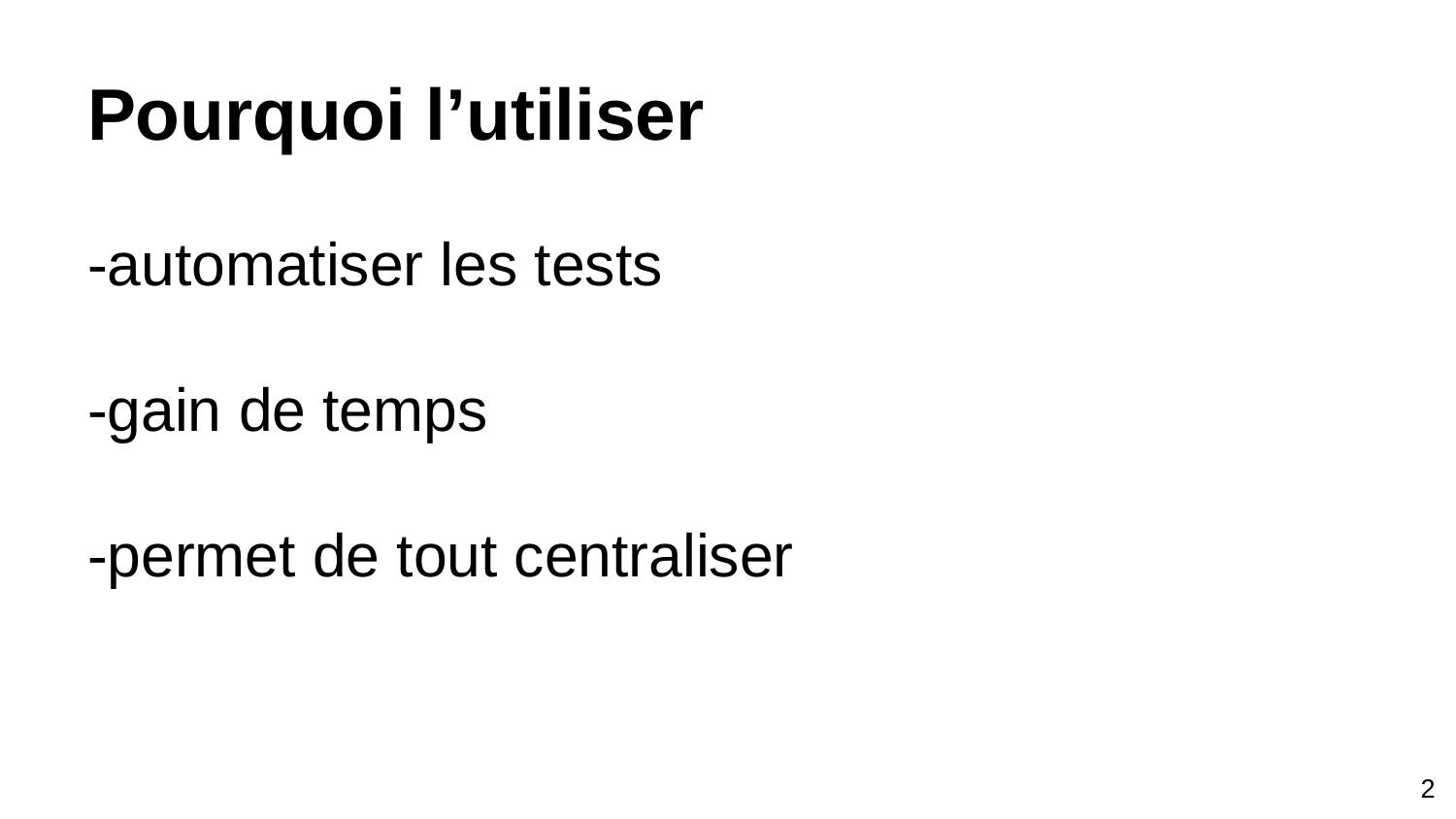

# Pourquoi l’utiliser

-automatiser les tests

-gain de temps

-permet de tout centraliser
2